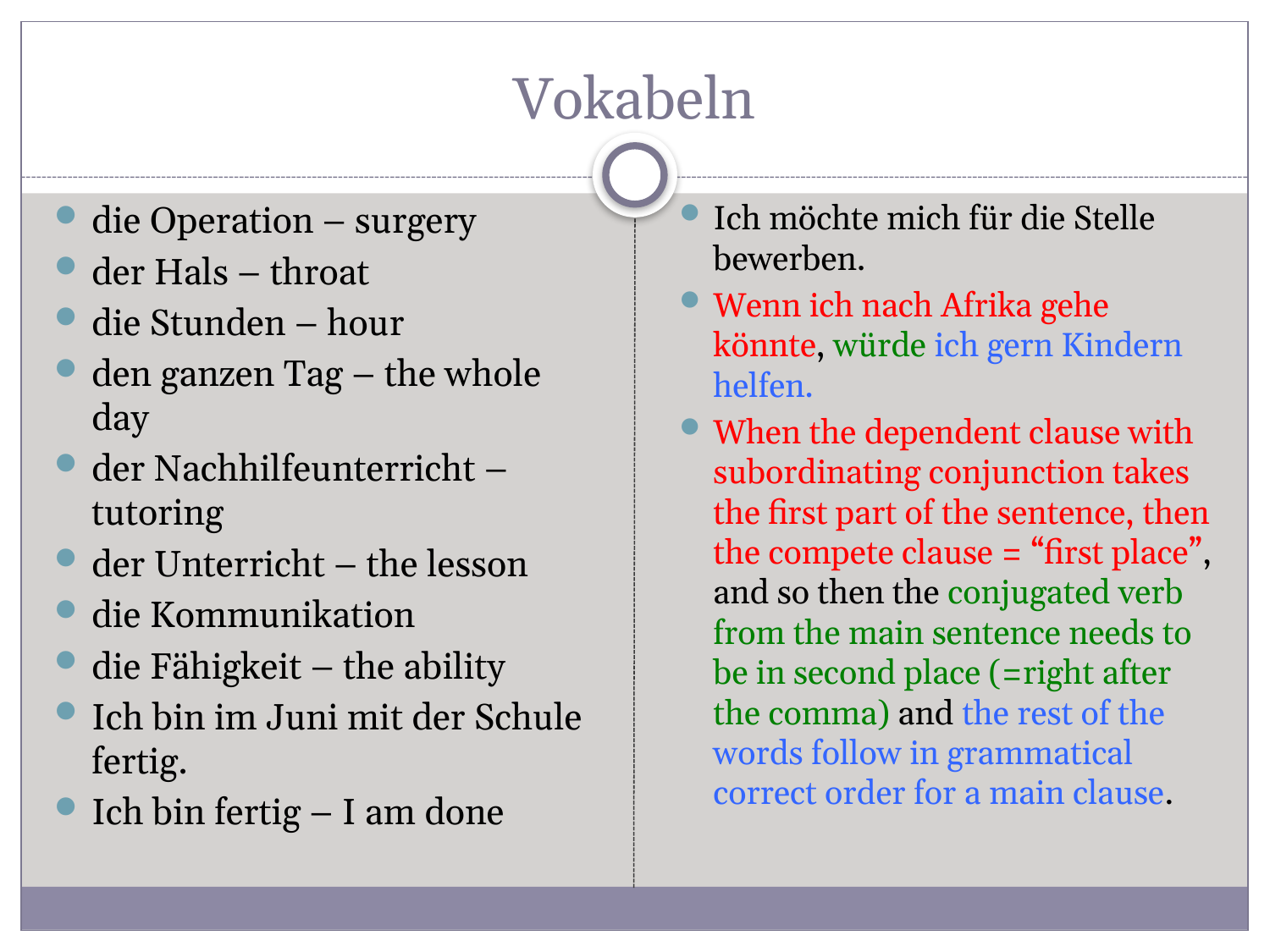

# Vokabeln
die Operation – surgery
der Hals – throat
die Stunden – hour
den ganzen Tag – the whole day
der Nachhilfeunterricht – tutoring
der Unterricht – the lesson
die Kommunikation
die Fähigkeit – the ability
Ich bin im Juni mit der Schule fertig.
Ich bin fertig – I am done

Ich möchte mich für die Stelle bewerben.
Wenn ich nach Afrika gehe könnte, würde ich gern Kindern helfen.
When the dependent clause with subordinating conjunction takes the first part of the sentence, then the compete clause = “first place”, and so then the conjugated verb from the main sentence needs to be in second place (=right after the comma) and the rest of the words follow in grammatical correct order for a main clause.